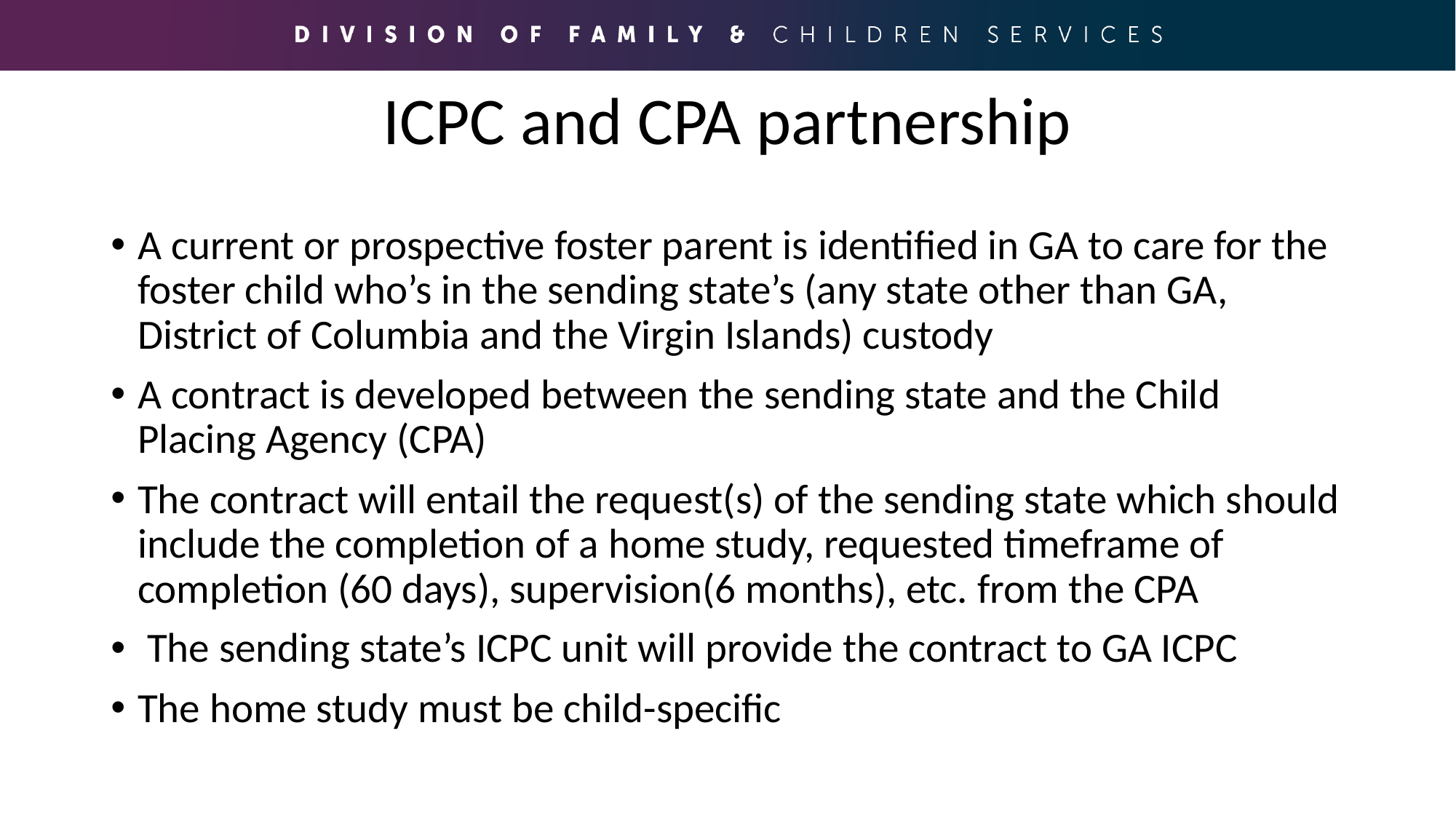

# ICPC and CPA partnership
A current or prospective foster parent is identified in GA to care for the foster child who’s in the sending state’s (any state other than GA, District of Columbia and the Virgin Islands) custody
A contract is developed between the sending state and the Child Placing Agency (CPA)
The contract will entail the request(s) of the sending state which should include the completion of a home study, requested timeframe of completion (60 days), supervision(6 months), etc. from the CPA
 The sending state’s ICPC unit will provide the contract to GA ICPC
The home study must be child-specific